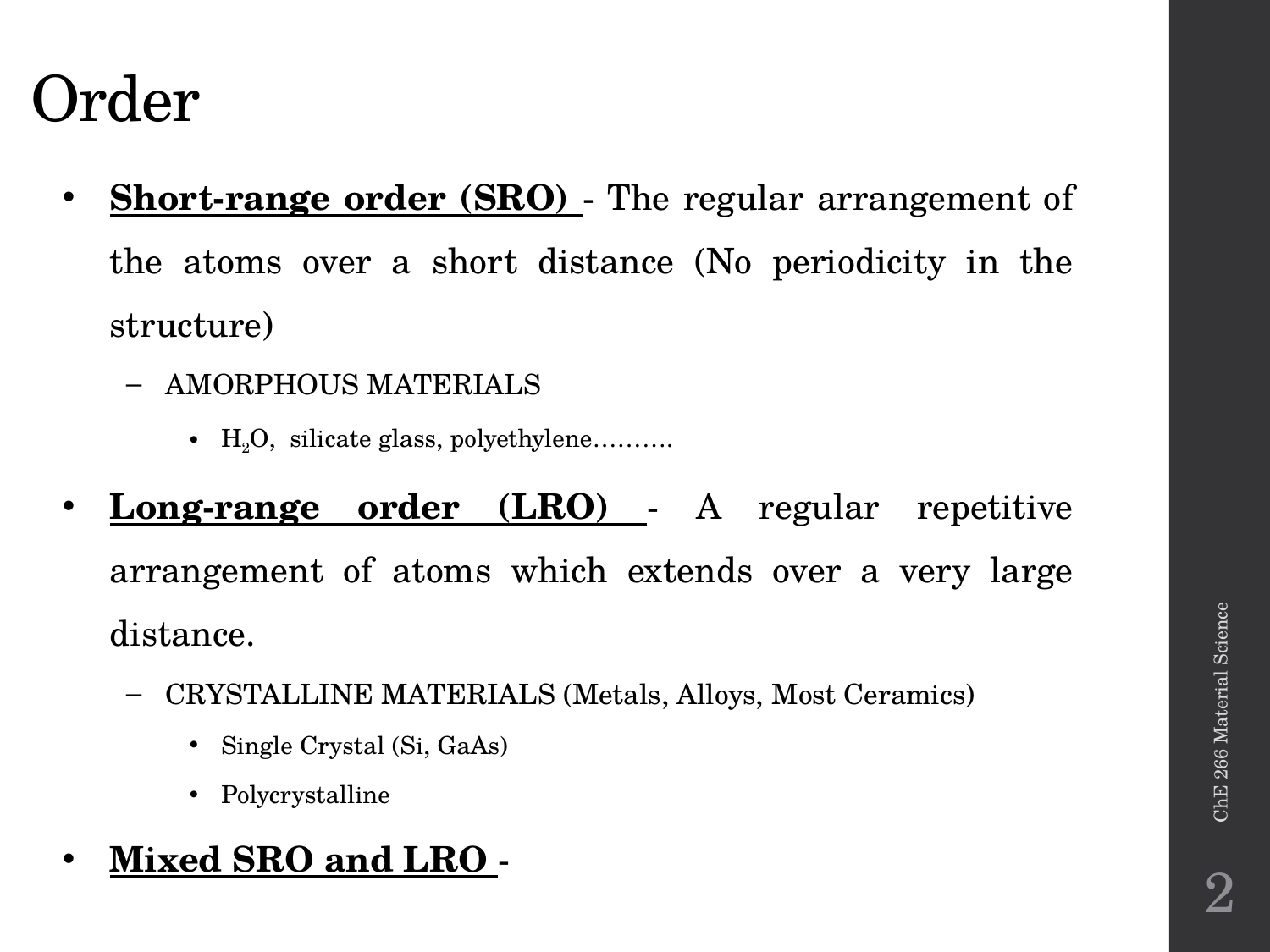

# Order
Short-range order (SRO) - The regular arrangement of the atoms over a short distance (No periodicity in the structure)
AMORPHOUS MATERIALS
H2O,  silicate glass, polyethylene……….
Long-range order (LRO) - A regular repetitive arrangement of atoms which extends over a very large distance.
CRYSTALLINE MATERIALS (Metals, Alloys, Most Ceramics)
Single Crystal (Si, GaAs)
Polycrystalline
Mixed SRO and LRO -
ChE 266 Material Science
2